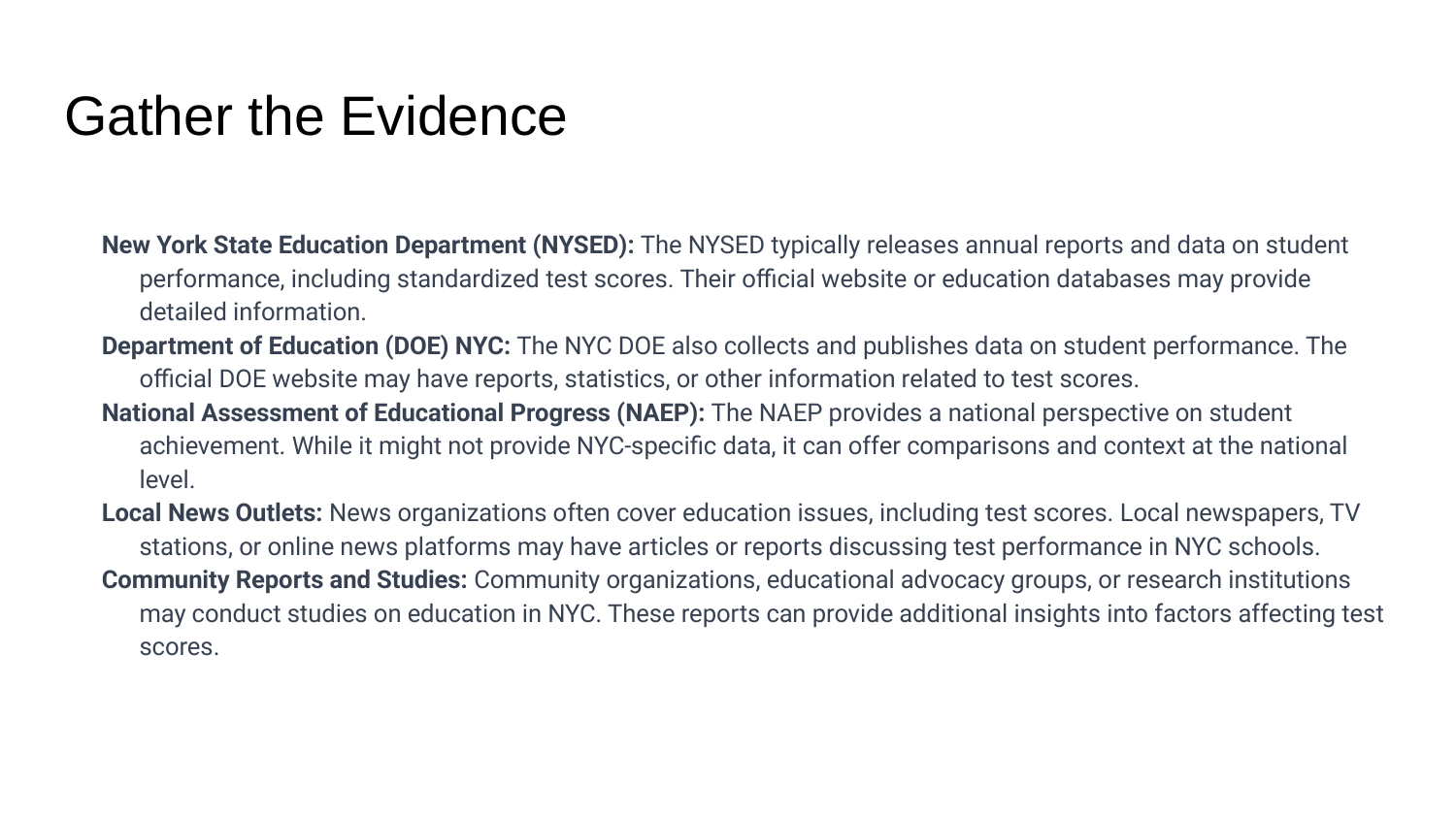

# Gather the Evidence

New York State Education Department (NYSED): The NYSED typically releases annual reports and data on student performance, including standardized test scores. Their official website or education databases may provide detailed information.
Department of Education (DOE) NYC: The NYC DOE also collects and publishes data on student performance. The official DOE website may have reports, statistics, or other information related to test scores.
National Assessment of Educational Progress (NAEP): The NAEP provides a national perspective on student achievement. While it might not provide NYC-specific data, it can offer comparisons and context at the national level.
Local News Outlets: News organizations often cover education issues, including test scores. Local newspapers, TV stations, or online news platforms may have articles or reports discussing test performance in NYC schools.
Community Reports and Studies: Community organizations, educational advocacy groups, or research institutions may conduct studies on education in NYC. These reports can provide additional insights into factors affecting test scores.